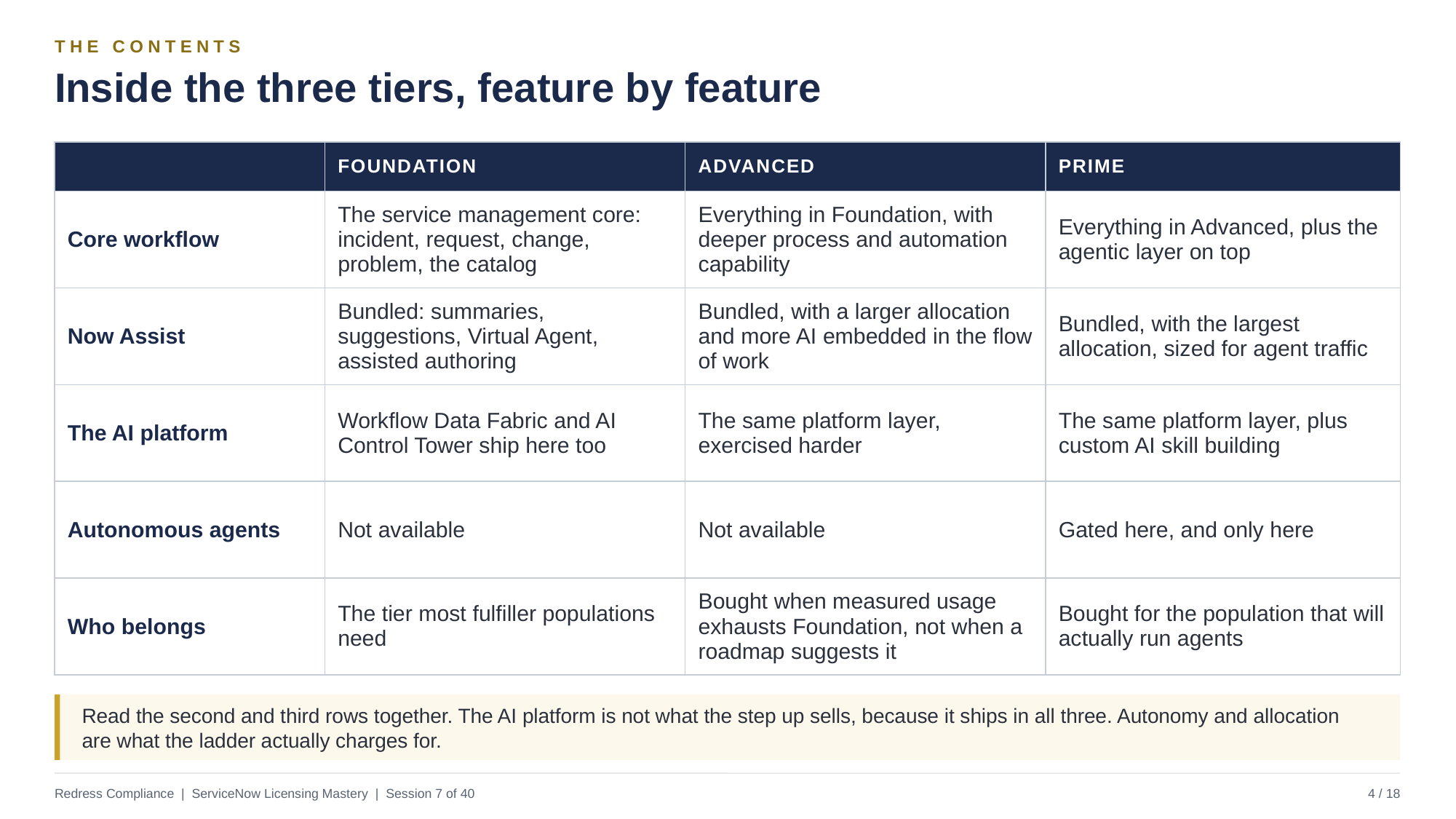

THE CONTENTS
Inside the three tiers, feature by feature
|  | FOUNDATION | ADVANCED | PRIME |
| --- | --- | --- | --- |
| Core workflow | The service management core: incident, request, change, problem, the catalog | Everything in Foundation, with deeper process and automation capability | Everything in Advanced, plus the agentic layer on top |
| Now Assist | Bundled: summaries, suggestions, Virtual Agent, assisted authoring | Bundled, with a larger allocation and more AI embedded in the flow of work | Bundled, with the largest allocation, sized for agent traffic |
| The AI platform | Workflow Data Fabric and AI Control Tower ship here too | The same platform layer, exercised harder | The same platform layer, plus custom AI skill building |
| Autonomous agents | Not available | Not available | Gated here, and only here |
| Who belongs | The tier most fulfiller populations need | Bought when measured usage exhausts Foundation, not when a roadmap suggests it | Bought for the population that will actually run agents |

Read the second and third rows together. The AI platform is not what the step up sells, because it ships in all three. Autonomy and allocation are what the ladder actually charges for.

Redress Compliance  |  ServiceNow Licensing Mastery  |  Session 7 of 40
4 / 18